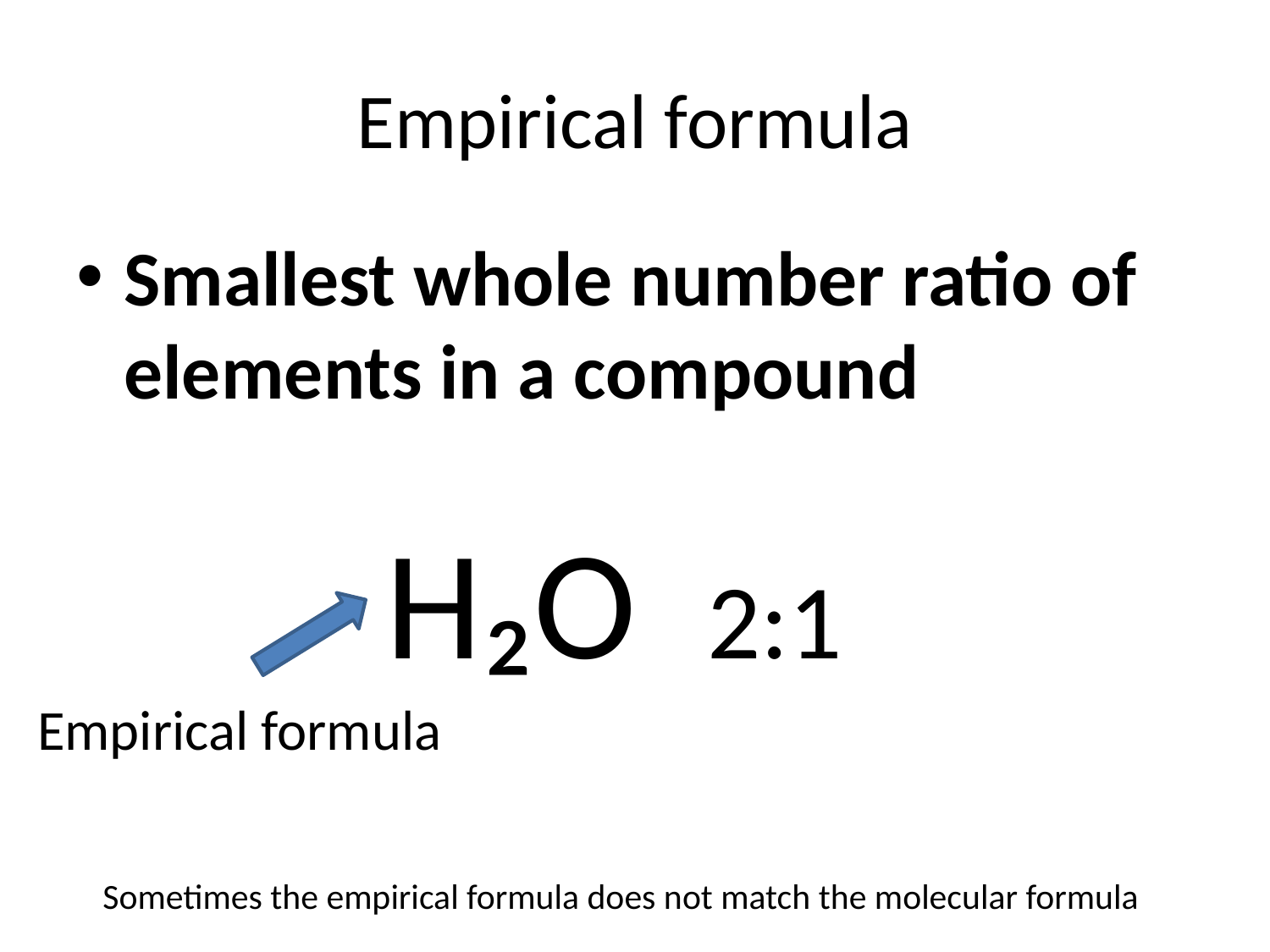

# Empirical formula
Smallest whole number ratio of elements in a compound
H₂O  2:1

Empirical formula
Sometimes the empirical formula does not match the molecular formula